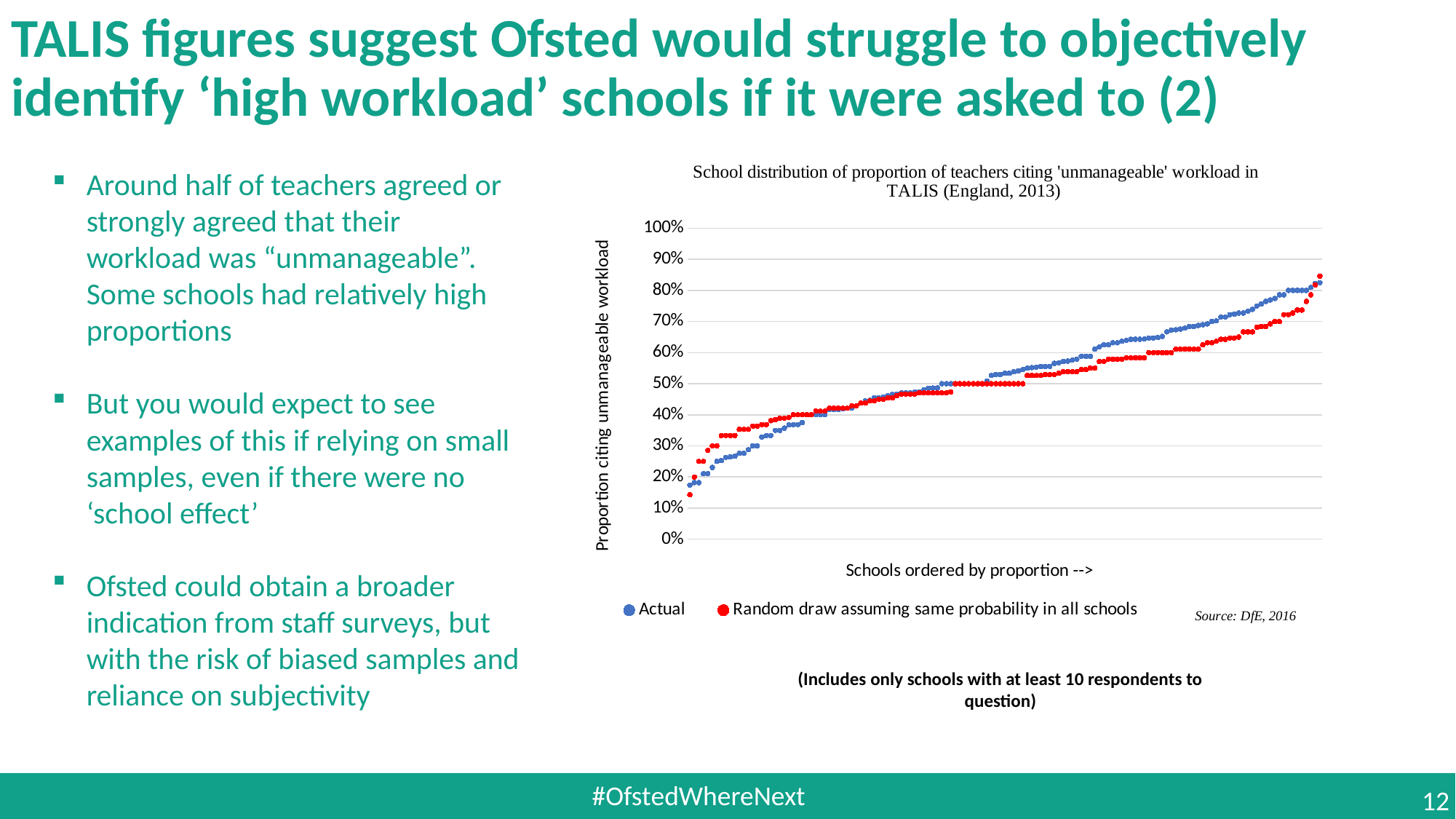

# TALIS figures suggest Ofsted would struggle to objectively identify ‘high workload’ schools if it were asked to (2)

### Chart

| Category | Actual | Random draw assuming same probability in all schools |
|---|---|---|
| 1 | 0.173913 | 0.14285714285714285 |
| 2 | 0.1818182 | 0.2 |
| 3 | 0.1818182 | 0.25 |
| 4 | 0.2105263 | 0.25 |
| 5 | 0.2105263 | 0.2857142857142857 |
| 6 | 0.2307692 | 0.3 |
| 7 | 0.25 | 0.3 |
| 8 | 0.2526316 | 0.3333333333333333 |
| 9 | 0.2631579 | 0.3333333333333333 |
| 10 | 0.2647059 | 0.3333333333333333 |
| 11 | 0.2666667 | 0.3333333333333333 |
| 12 | 0.2758621 | 0.35294117647058826 |
| 13 | 0.2758621 | 0.35294117647058826 |
| 14 | 0.2876712 | 0.35294117647058826 |
| 15 | 0.3 | 0.36363636363636365 |
| 16 | 0.3 | 0.36363636363636365 |
| 17 | 0.3287671 | 0.3684210526315789 |
| 18 | 0.3333333 | 0.3684210526315789 |
| 19 | 0.3333333 | 0.38095238095238093 |
| 20 | 0.35 | 0.38461538461538464 |
| 21 | 0.35 | 0.3888888888888889 |
| 22 | 0.3571429 | 0.3888888888888889 |
| 23 | 0.3673469 | 0.391304347826087 |
| 24 | 0.3684211 | 0.4 |
| 25 | 0.3684211 | 0.4 |
| 26 | 0.375 | 0.4 |
| 27 | 0.4 | 0.4 |
| 28 | 0.4 | 0.4 |
| 29 | 0.4 | 0.4117647058823529 |
| 30 | 0.4 | 0.4117647058823529 |
| 31 | 0.4 | 0.4117647058823529 |
| 32 | 0.4166667 | 0.42105263157894735 |
| 33 | 0.4166667 | 0.42105263157894735 |
| 34 | 0.4166667 | 0.42105263157894735 |
| 35 | 0.4191617 | 0.42105263157894735 |
| 36 | 0.4210526 | 0.42105263157894735 |
| 37 | 0.4210526 | 0.42857142857142855 |
| 38 | 0.4285714 | 0.42857142857142855 |
| 39 | 0.4375 | 0.4375 |
| 40 | 0.4444444 | 0.4375 |
| 41 | 0.4461538 | 0.4444444444444444 |
| 42 | 0.4545455 | 0.4444444444444444 |
| 43 | 0.4545455 | 0.45 |
| 44 | 0.4571429 | 0.45 |
| 45 | 0.4615385 | 0.45454545454545453 |
| 46 | 0.4655172 | 0.45454545454545453 |
| 47 | 0.4666667 | 0.46153846153846156 |
| 48 | 0.4705882 | 0.4666666666666667 |
| 49 | 0.4705882 | 0.4666666666666667 |
| 50 | 0.4705882 | 0.4666666666666667 |
| 51 | 0.4736842 | 0.4666666666666667 |
| 52 | 0.4736842 | 0.47058823529411764 |
| 53 | 0.48 | 0.47058823529411764 |
| 54 | 0.4857143 | 0.47058823529411764 |
| 55 | 0.4863222 | 0.47058823529411764 |
| 56 | 0.4864865 | 0.47058823529411764 |
| 57 | 0.5 | 0.47058823529411764 |
| 58 | 0.5 | 0.47058823529411764 |
| 59 | 0.5 | 0.47368421052631576 |
| 60 | 0.5 | 0.5 |
| 61 | 0.5 | 0.5 |
| 62 | 0.5 | 0.5 |
| 63 | 0.5 | 0.5 |
| 64 | 0.5 | 0.5 |
| 65 | 0.5 | 0.5 |
| 66 | 0.5 | 0.5 |
| 67 | 0.5090909 | 0.5 |
| 68 | 0.5263158 | 0.5 |
| 69 | 0.5294118 | 0.5 |
| 70 | 0.5294118 | 0.5 |
| 71 | 0.5333333 | 0.5 |
| 72 | 0.5333333 | 0.5 |
| 73 | 0.5384615 | 0.5 |
| 74 | 0.5409836 | 0.5 |
| 75 | 0.5454545 | 0.5 |
| 76 | 0.55 | 0.5263157894736842 |
| 77 | 0.5517241 | 0.5263157894736842 |
| 78 | 0.5535714 | 0.5263157894736842 |
| 79 | 0.5555556 | 0.5263157894736842 |
| 80 | 0.5555556 | 0.5294117647058824 |
| 81 | 0.5555556 | 0.5294117647058824 |
| 82 | 0.5655738 | 0.5294117647058824 |
| 83 | 0.5675676 | 0.5333333333333333 |
| 84 | 0.5714286 | 0.5384615384615384 |
| 85 | 0.5728155 | 0.5384615384615384 |
| 86 | 0.5757576 | 0.5384615384615384 |
| 87 | 0.5789474 | 0.5384615384615384 |
| 88 | 0.5882353 | 0.5454545454545454 |
| 89 | 0.5882353 | 0.5454545454545454 |
| 90 | 0.5882353 | 0.55 |
| 91 | 0.6111111 | 0.55 |
| 92 | 0.6181818 | 0.5714285714285714 |
| 93 | 0.625 | 0.5714285714285714 |
| 94 | 0.625 | 0.5789473684210527 |
| 95 | 0.6315789 | 0.5789473684210527 |
| 96 | 0.6315789 | 0.5789473684210527 |
| 97 | 0.6363636 | 0.5789473684210527 |
| 98 | 0.6396396 | 0.5833333333333334 |
| 99 | 0.6428571 | 0.5833333333333334 |
| 100 | 0.6428571 | 0.5833333333333334 |
| 101 | 0.6428571 | 0.5833333333333334 |
| 102 | 0.6435644 | 0.5833333333333334 |
| 103 | 0.6470588 | 0.6 |
| 104 | 0.6470588 | 0.6 |
| 105 | 0.6486486 | 0.6 |
| 106 | 0.6521739 | 0.6 |
| 107 | 0.6666667 | 0.6 |
| 108 | 0.6724138 | 0.6 |
| 109 | 0.6734694 | 0.6111111111111112 |
| 110 | 0.6756757 | 0.6111111111111112 |
| 111 | 0.6785714 | 0.6111111111111112 |
| 112 | 0.6842105 | 0.6111111111111112 |
| 113 | 0.6842105 | 0.6111111111111112 |
| 114 | 0.6875 | 0.6111111111111112 |
| 115 | 0.6896552 | 0.625 |
| 116 | 0.6923077 | 0.631578947368421 |
| 117 | 0.7 | 0.631578947368421 |
| 118 | 0.7018634 | 0.6363636363636364 |
| 119 | 0.7142857 | 0.6428571428571429 |
| 120 | 0.7142857 | 0.6428571428571429 |
| 121 | 0.7222222 | 0.6470588235294118 |
| 122 | 0.7241379 | 0.6470588235294118 |
| 123 | 0.7272727 | 0.65 |
| 124 | 0.7272727 | 0.6666666666666666 |
| 125 | 0.7333333 | 0.6666666666666666 |
| 126 | 0.7391304 | 0.6666666666666666 |
| 127 | 0.75 | 0.6818181818181818 |
| 128 | 0.7567568 | 0.6842105263157895 |
| 129 | 0.7647059 | 0.6842105263157895 |
| 130 | 0.7692308 | 0.6923076923076923 |
| 131 | 0.7741936 | 0.7 |
| 132 | 0.7857143 | 0.7 |
| 133 | 0.7857143 | 0.7222222222222222 |
| 134 | 0.8 | 0.7222222222222222 |
| 135 | 0.8 | 0.7272727272727273 |
| 136 | 0.8 | 0.7368421052631579 |
| 137 | 0.8 | 0.7368421052631579 |
| 138 | 0.8 | 0.7647058823529411 |
| 139 | 0.8095238 | 0.7857142857142857 |
| 140 | 0.822335 | 0.8181818181818182 |
| 141 | 0.8246445 | 0.8461538461538461 |
Around half of teachers agreed or strongly agreed that their workload was “unmanageable”. Some schools had relatively high proportions
But you would expect to see examples of this if relying on small samples, even if there were no ‘school effect’
Ofsted could obtain a broader indication from staff surveys, but with the risk of biased samples and reliance on subjectivity

(Includes only schools with at least 10 respondents to question)

#OfstedWhereNext
12